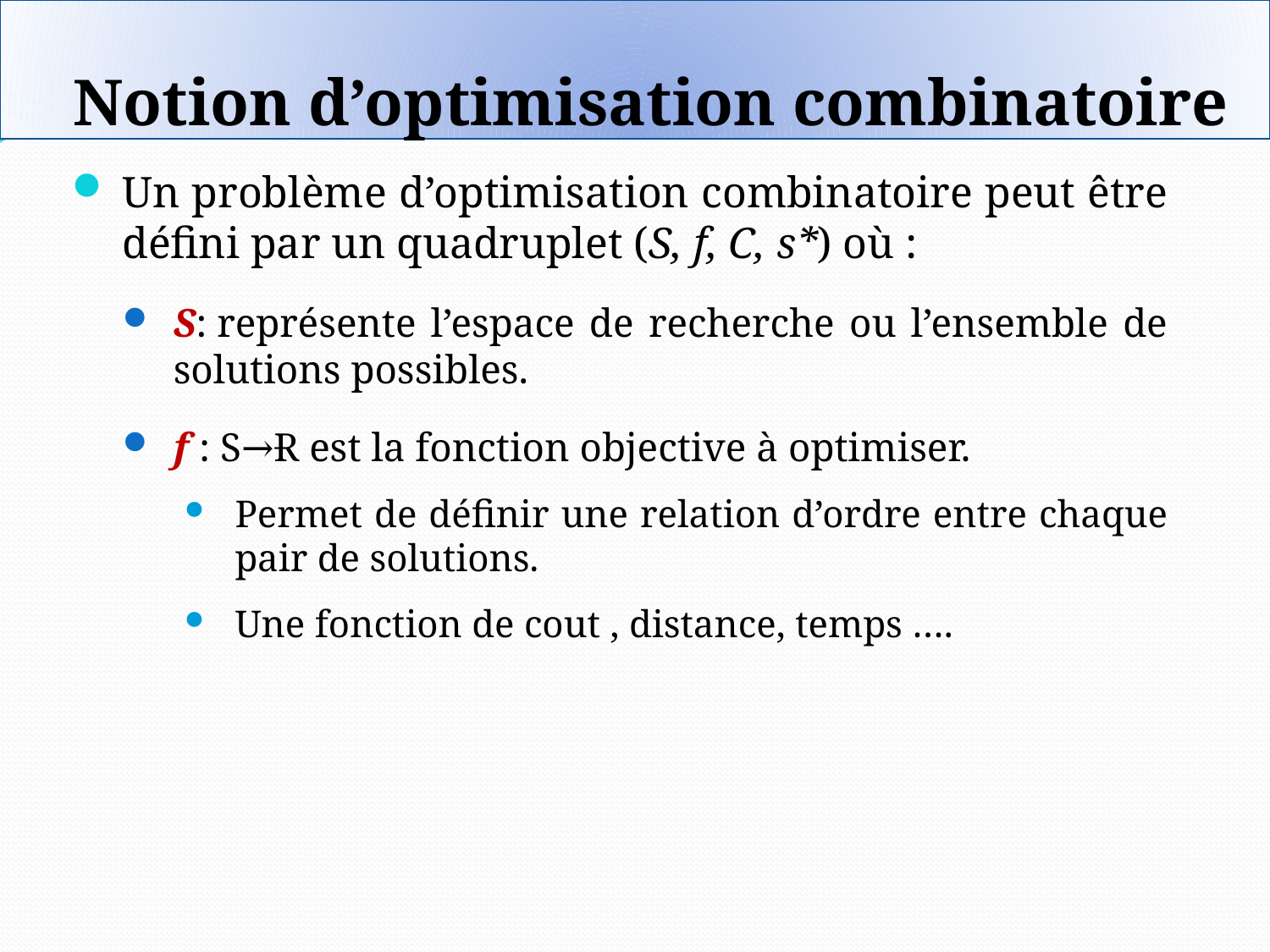

Notion d’optimisation combinatoire
Un problème d’optimisation combinatoire peut être défini par un quadruplet (S, f, C, s*) où :
S: représente l’espace de recherche ou l’ensemble de solutions possibles.
f : S→Ɍ est la fonction objective à optimiser.
Permet de définir une relation d’ordre entre chaque pair de solutions.
Une fonction de cout , distance, temps ….